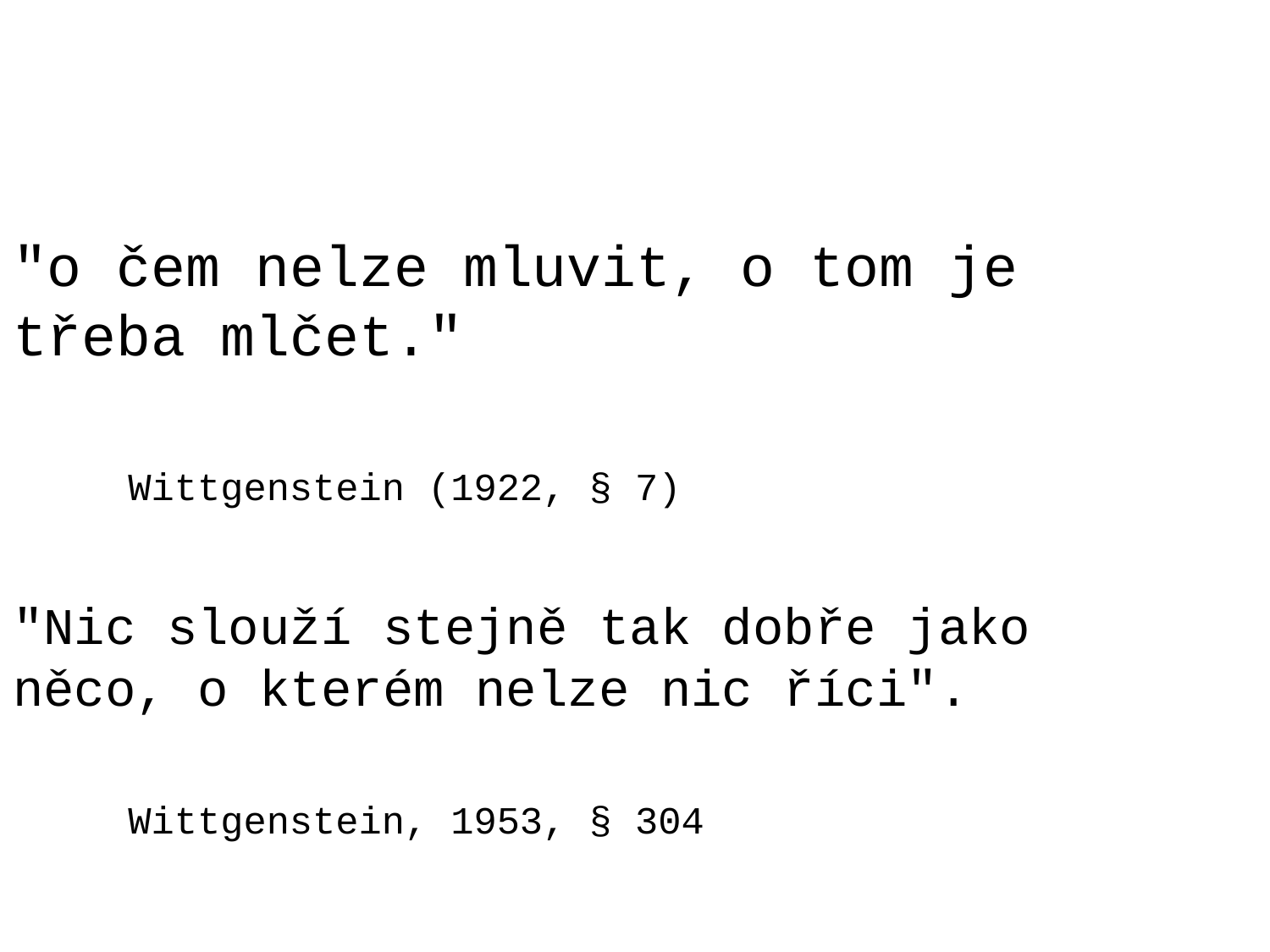

"o čem nelze mluvit, o tom je třeba mlčet."

			Wittgenstein (1922, § 7)

"Nic slouží stejně tak dobře jako něco, o kterém nelze nic říci".

			Wittgenstein, 1953, § 304